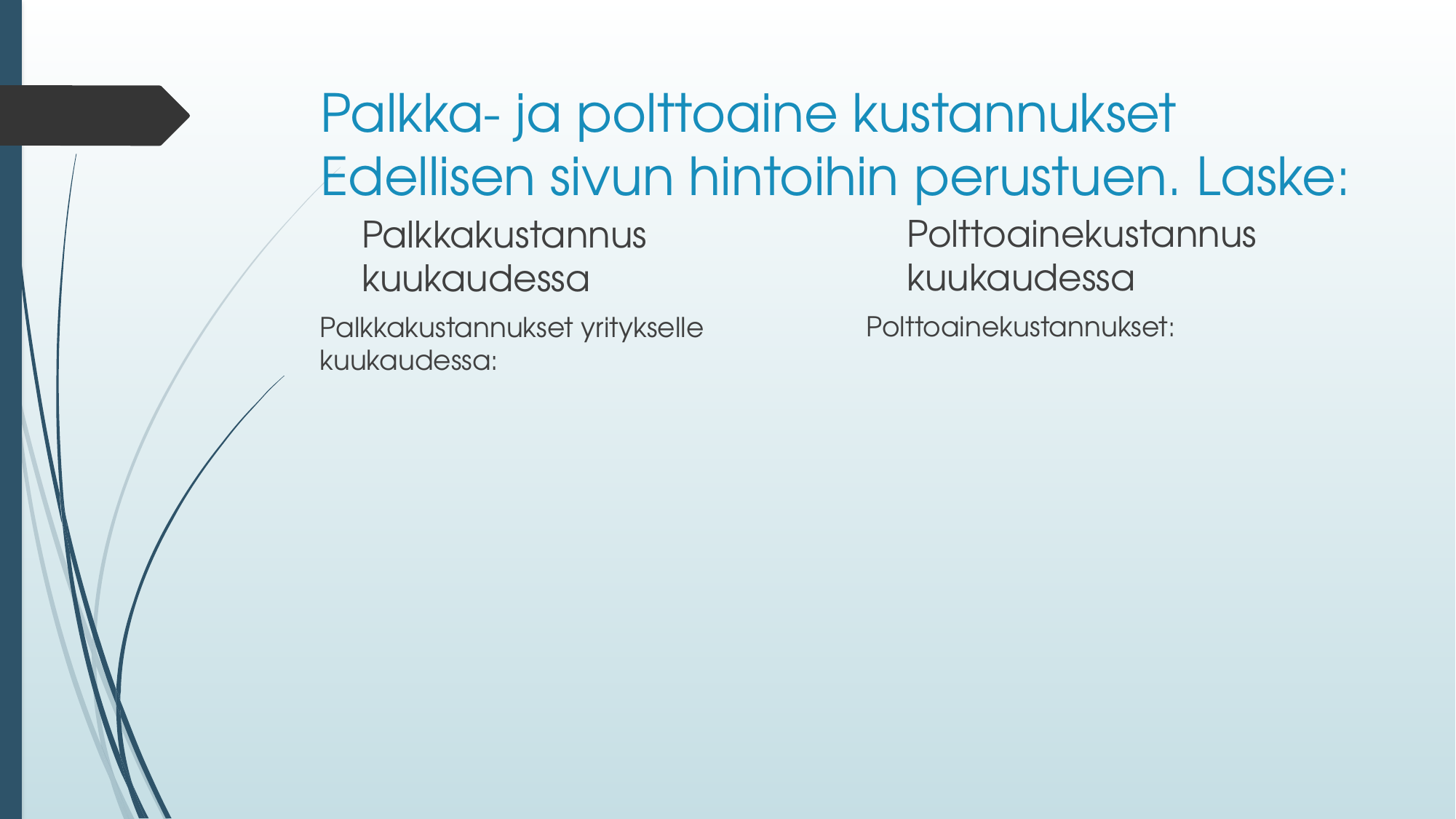

# Palkka- ja polttoaine kustannukset Edellisen sivun hintoihin perustuen. Laske:
Polttoainekustannus kuukaudessa
Palkkakustannus kuukaudessa
Polttoainekustannukset:
Palkkakustannukset yritykselle kuukaudessa: